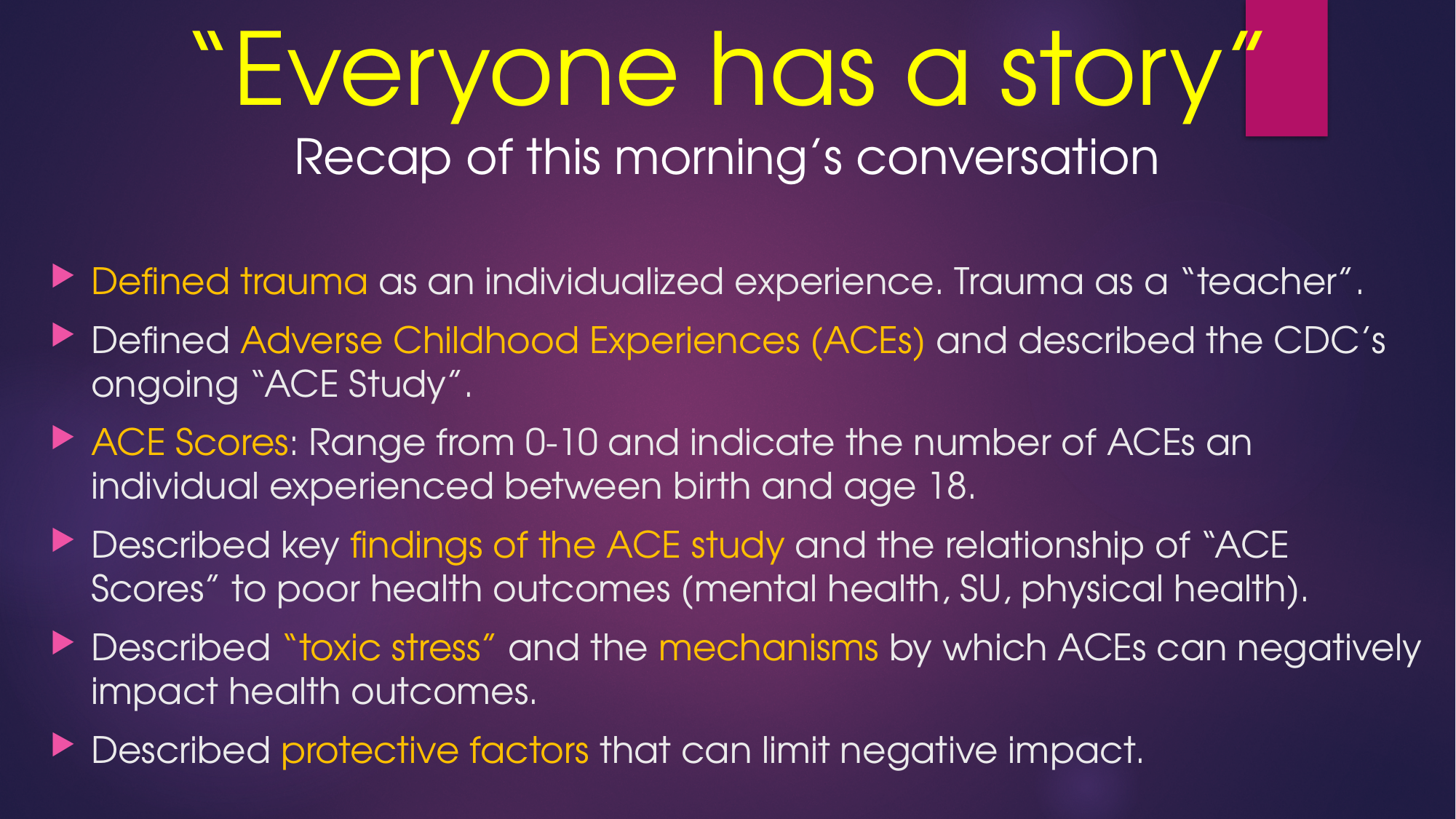

# “Everyone has a story” Recap of this morning’s conversation
Defined trauma as an individualized experience. Trauma as a “teacher”.
Defined Adverse Childhood Experiences (ACEs) and described the CDC’s ongoing “ACE Study”.
ACE Scores: Range from 0-10 and indicate the number of ACEs an individual experienced between birth and age 18.
Described key findings of the ACE study and the relationship of “ACE Scores” to poor health outcomes (mental health, SU, physical health).
Described “toxic stress” and the mechanisms by which ACEs can negatively impact health outcomes.
Described protective factors that can limit negative impact.